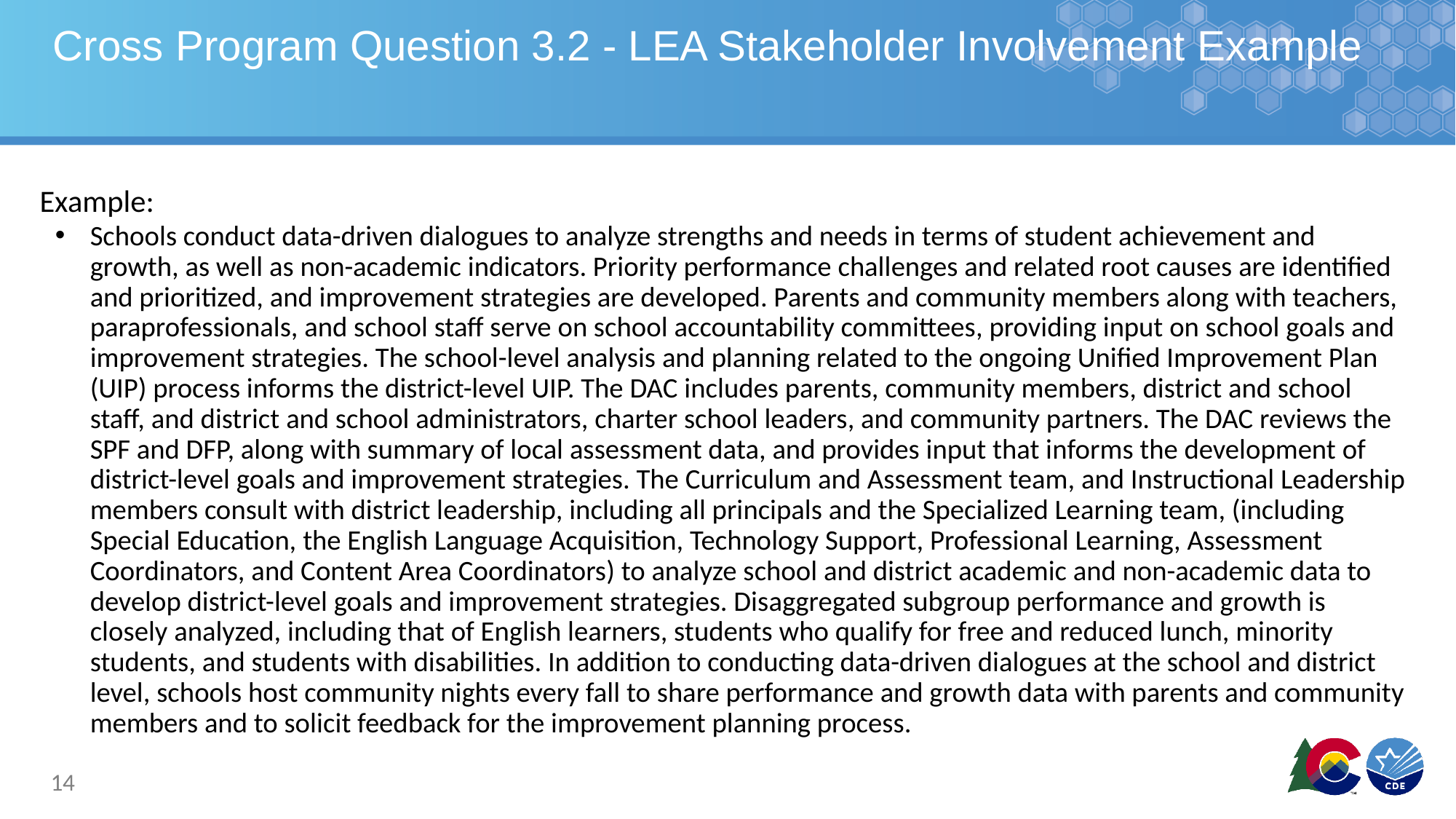

# Cross Program Question 3.2 - LEA Stakeholder Involvement Example
Example:
Schools conduct data-driven dialogues to analyze strengths and needs in terms of student achievement and growth, as well as non-academic indicators. Priority performance challenges and related root causes are identified and prioritized, and improvement strategies are developed. Parents and community members along with teachers, paraprofessionals, and school staff serve on school accountability committees, providing input on school goals and improvement strategies. The school-level analysis and planning related to the ongoing Unified Improvement Plan (UIP) process informs the district-level UIP. The DAC includes parents, community members, district and school staff, and district and school administrators, charter school leaders, and community partners. The DAC reviews the SPF and DFP, along with summary of local assessment data, and provides input that informs the development of district-level goals and improvement strategies. The Curriculum and Assessment team, and Instructional Leadership members consult with district leadership, including all principals and the Specialized Learning team, (including Special Education, the English Language Acquisition, Technology Support, Professional Learning, Assessment Coordinators, and Content Area Coordinators) to analyze school and district academic and non-academic data to develop district-level goals and improvement strategies. Disaggregated subgroup performance and growth is closely analyzed, including that of English learners, students who qualify for free and reduced lunch, minority students, and students with disabilities. In addition to conducting data-driven dialogues at the school and district level, schools host community nights every fall to share performance and growth data with parents and community members and to solicit feedback for the improvement planning process.

14